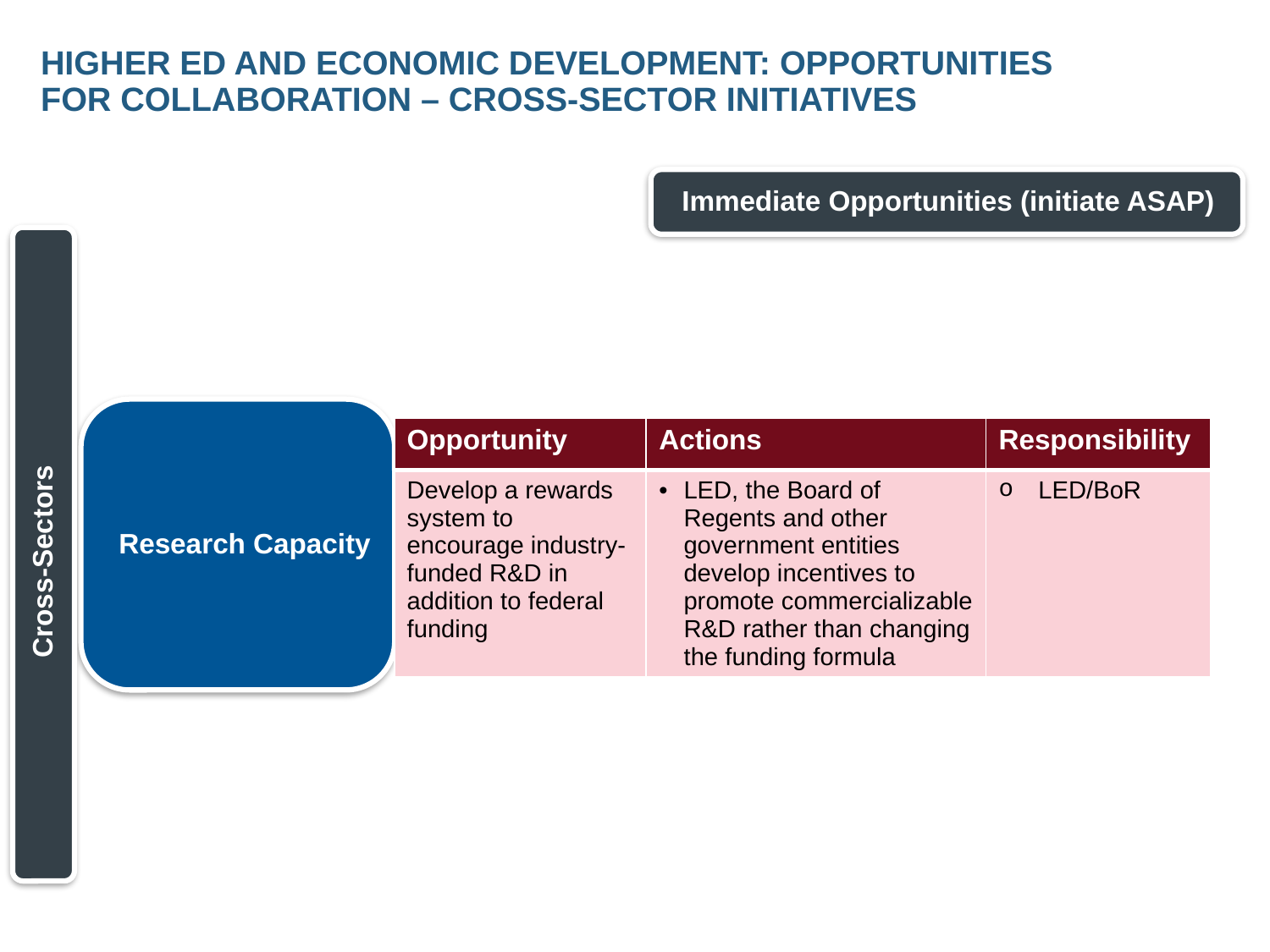

# Higher Ed and Economic Development: Opportunities for Collaboration – Cross-sector Initiatives
Immediate Opportunities (initiate ASAP)
Research Capacity

Cross-Sectors
| Opportunity | Actions | Responsibility |
| --- | --- | --- |
| Develop a rewards system to encourage industry-funded R&D in addition to federal funding | LED, the Board of Regents and other government entities develop incentives to promote commercializable R&D rather than changing the funding formula | LED/BoR |